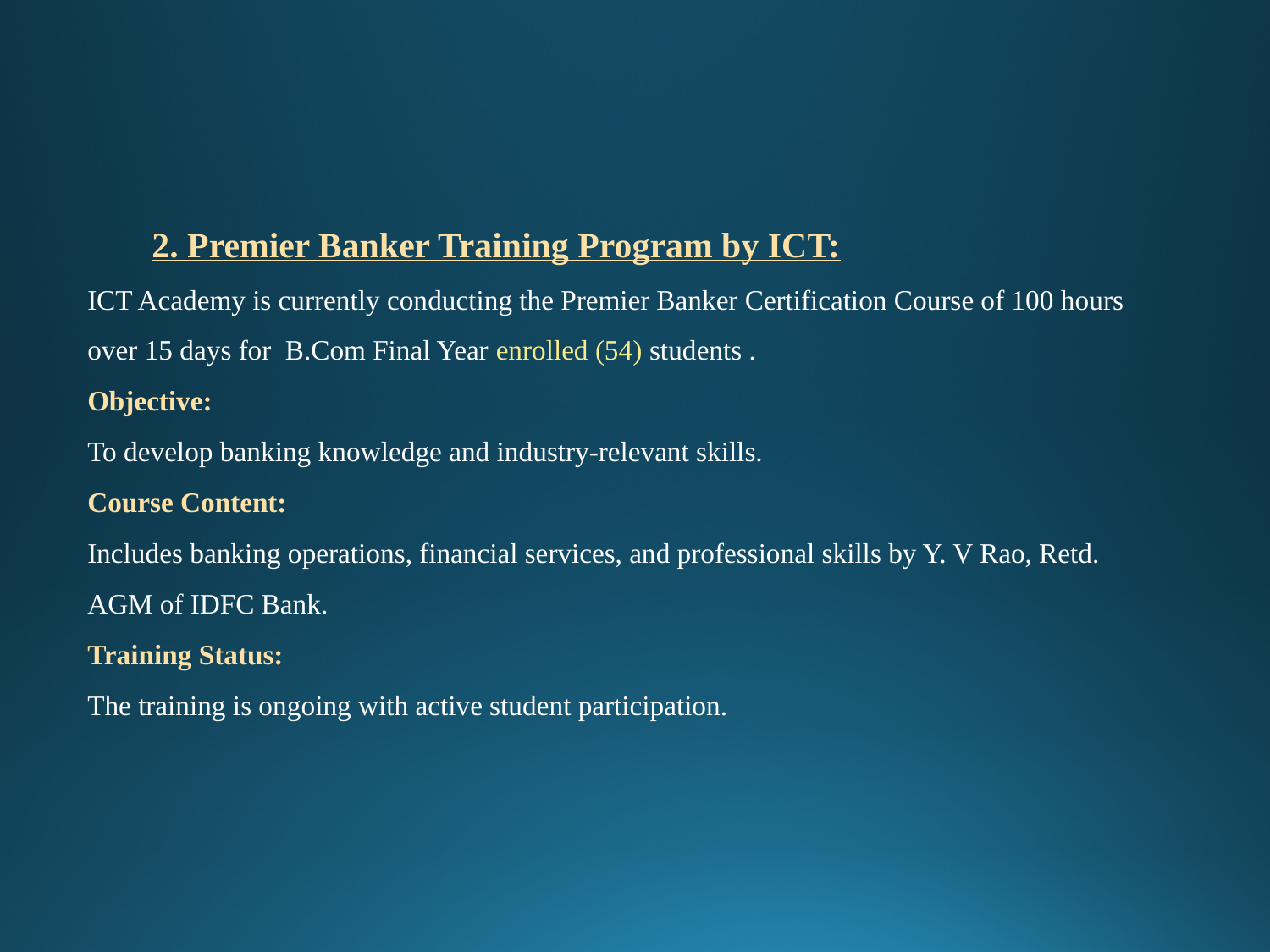

2. Premier Banker Training Program by ICT:
ICT Academy is currently conducting the Premier Banker Certification Course of 100 hours over 15 days for  B.Com Final Year enrolled (54) students .
Objective:
To develop banking knowledge and industry-relevant skills.
Course Content:
Includes banking operations, financial services, and professional skills by Y. V Rao, Retd. AGM of IDFC Bank.
Training Status:
The training is ongoing with active student participation.